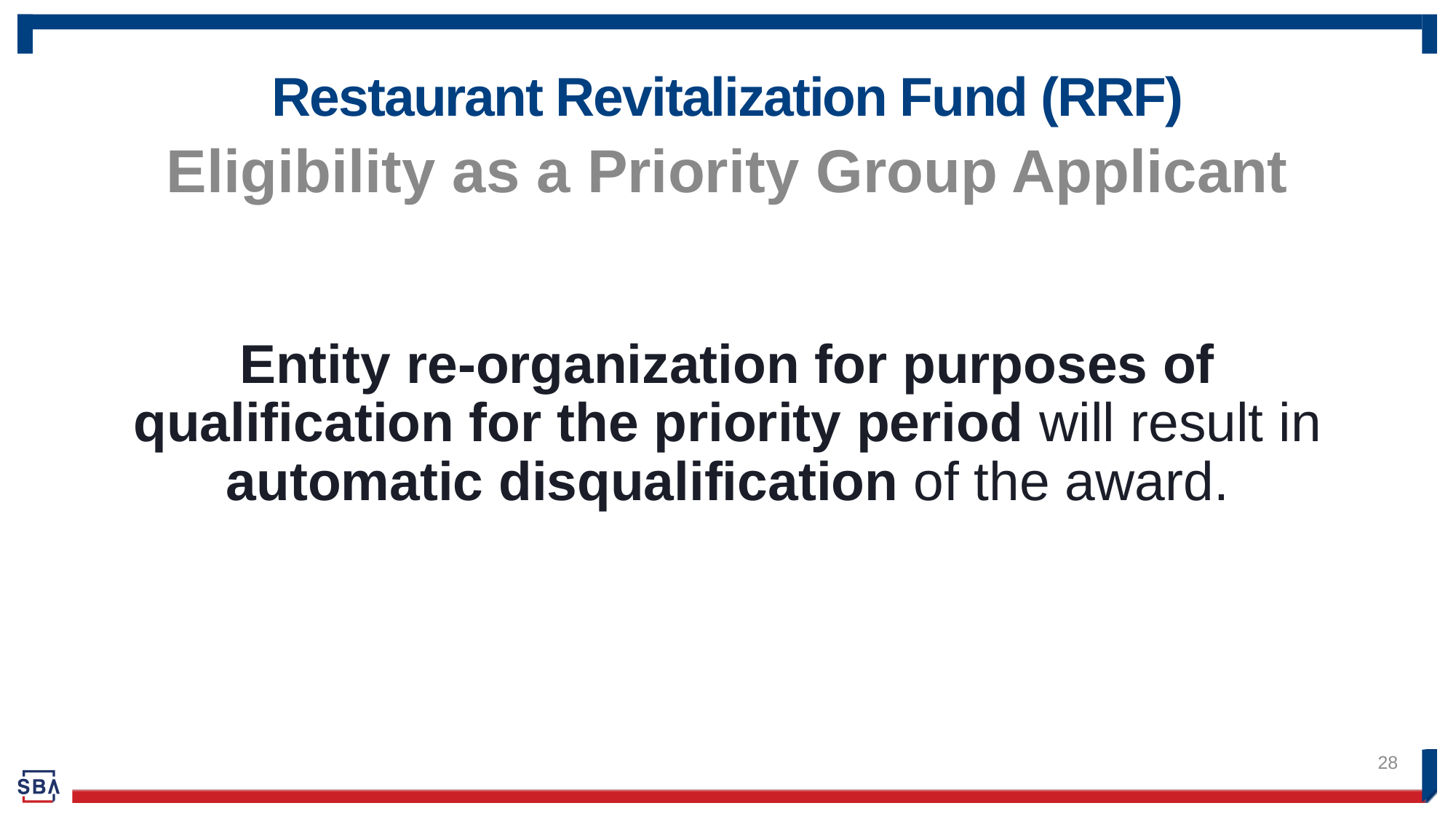

# Restaurant Revitalization Fund (RRF)
Eligibility as a Priority Group Applicant
Entity re-organization for purposes of qualification for the priority period will result in automatic disqualification of the award.
28